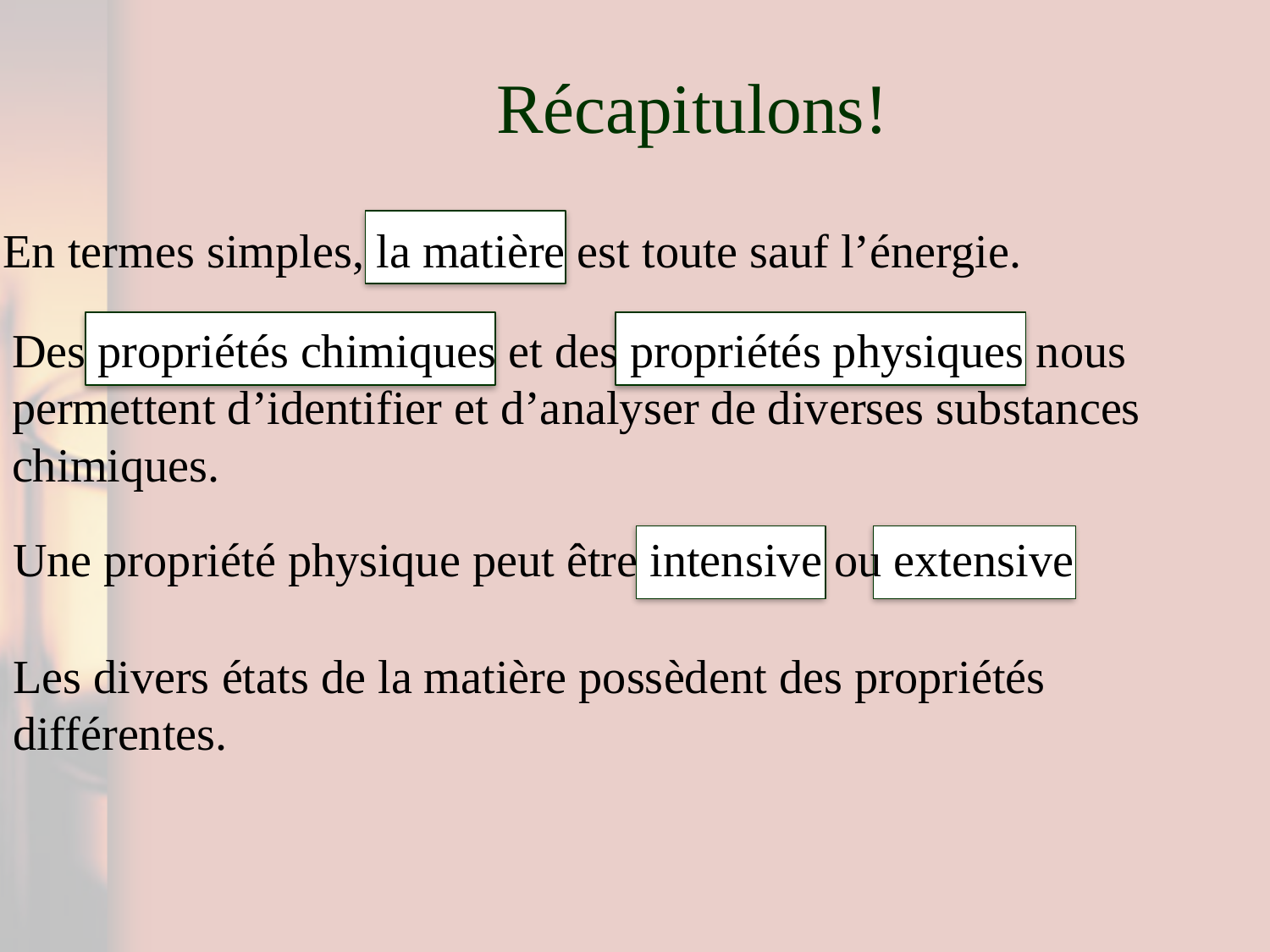

# Récapitulons!

En termes simples, la matière est toute sauf l’énergie.

Des propriétés chimiques et des propriétés physiques nous permettent d’identifier et d’analyser de diverses substances chimiques.
Une propriété physique peut être intensive ou extensive

Les divers états de la matière possèdent des propriétés différentes.